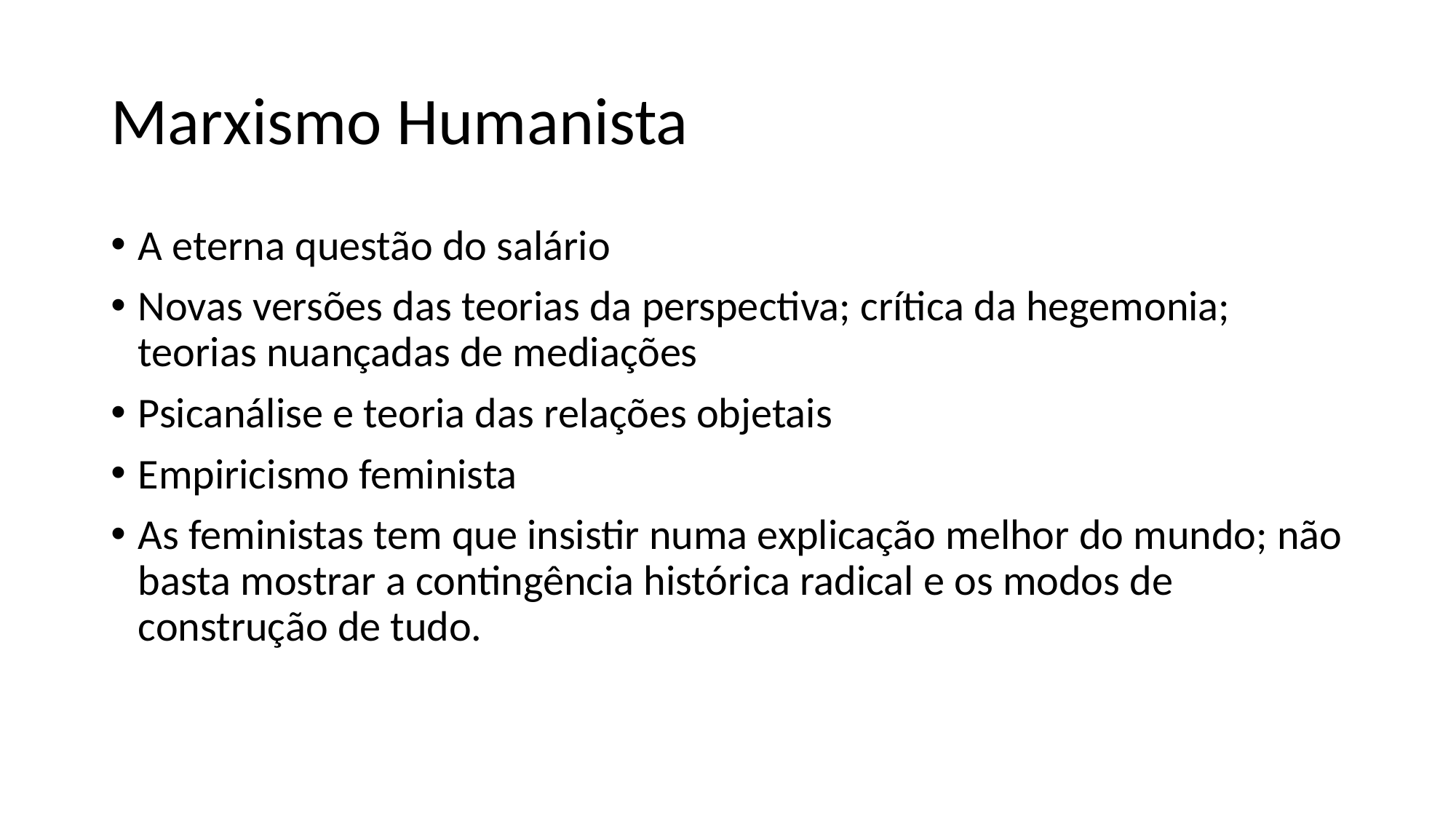

# Marxismo Humanista
A eterna questão do salário
Novas versões das teorias da perspectiva; crítica da hegemonia; teorias nuançadas de mediações
Psicanálise e teoria das relações objetais
Empiricismo feminista
As feministas tem que insistir numa explicação melhor do mundo; não basta mostrar a contingência histórica radical e os modos de construção de tudo.